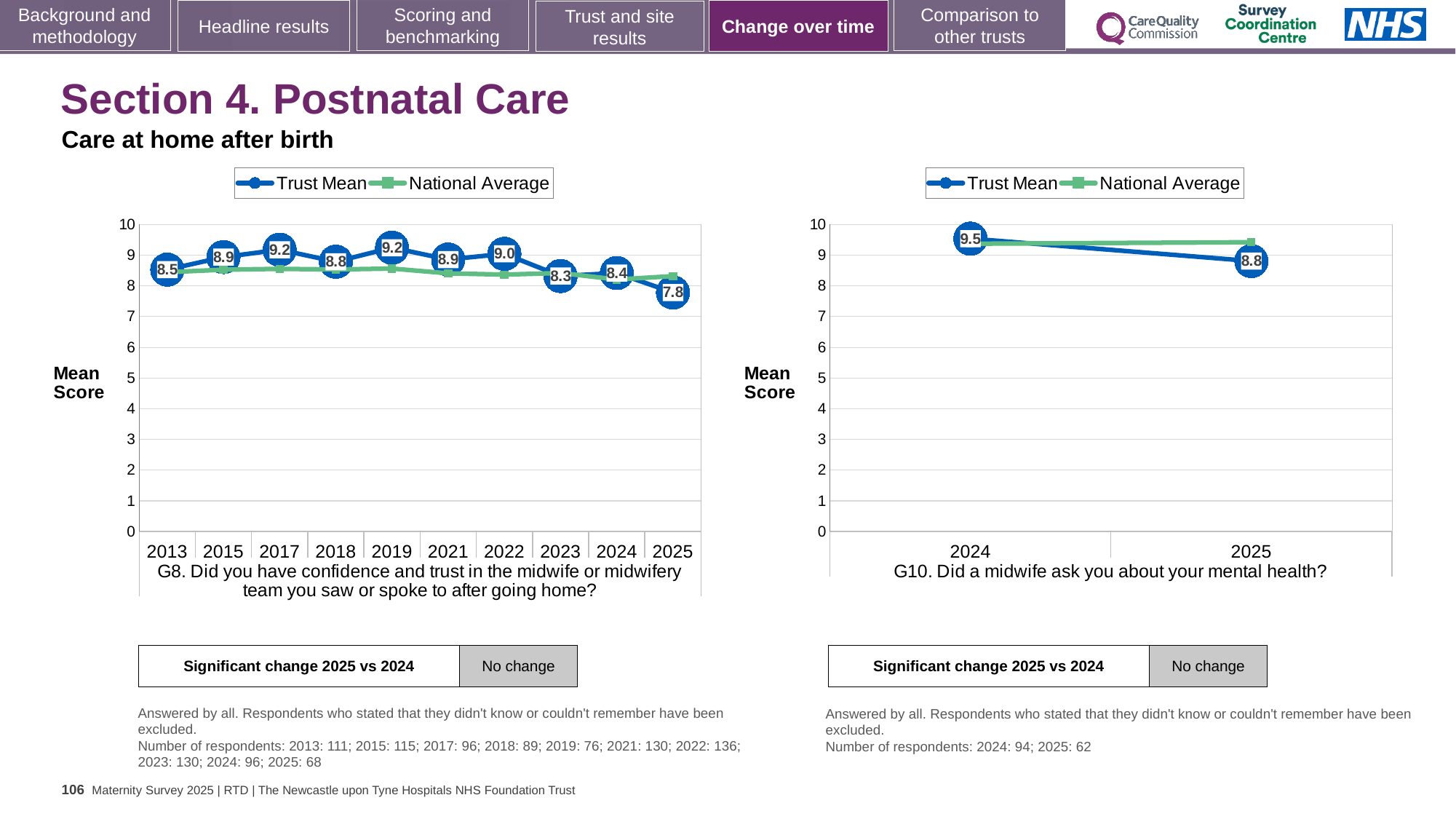

# Section 4. Postnatal Care
Care at home after birth

### Chart

| Category | Trust Mean | National Average |
|---|---|---|
| 2013 | 8.528788371152563 | 8.443394207072098 |
| 2015 | 8.936073485811361 | 8.525082438616236 |
| 2017 | 9.175874556537517 | 8.552800072025812 |
| 2018 | 8.785472839424262 | 8.53242768446763 |
| 2019 | 9.241927261499535 | 8.562109395838668 |
| 2021 | 8.856930695824481 | 8.407199752376819 |
| 2022 | 9.04382547732712 | 8.364492063172161 |
| 2023 | 8.319526247573583 | 8.417992586428651 |
| 2024 | 8.416838481564511 | 8.207325464757053 |
| 2025 | 7.784445549870028 | 8.315614423771441 |

### Chart

| Category | Trust Mean | National Average |
|---|---|---|
| 2024 | 9.536189678017486 | 9.371584549873807 |
| 2025 | 8.807494938876886 | 9.42051832693087 |
| Significant change 2025 vs 2024 | No change |
| --- | --- |
| Significant change 2025 vs 2024 | No change |
| --- | --- |
Answered by all. Respondents who stated that they didn't know or couldn't remember have been excluded.
Number of respondents: 2013: 111; 2015: 115; 2017: 96; 2018: 89; 2019: 76; 2021: 130; 2022: 136; 2023: 130; 2024: 96; 2025: 68
Answered by all. Respondents who stated that they didn't know or couldn't remember have been excluded.
Number of respondents: 2024: 94; 2025: 62
106